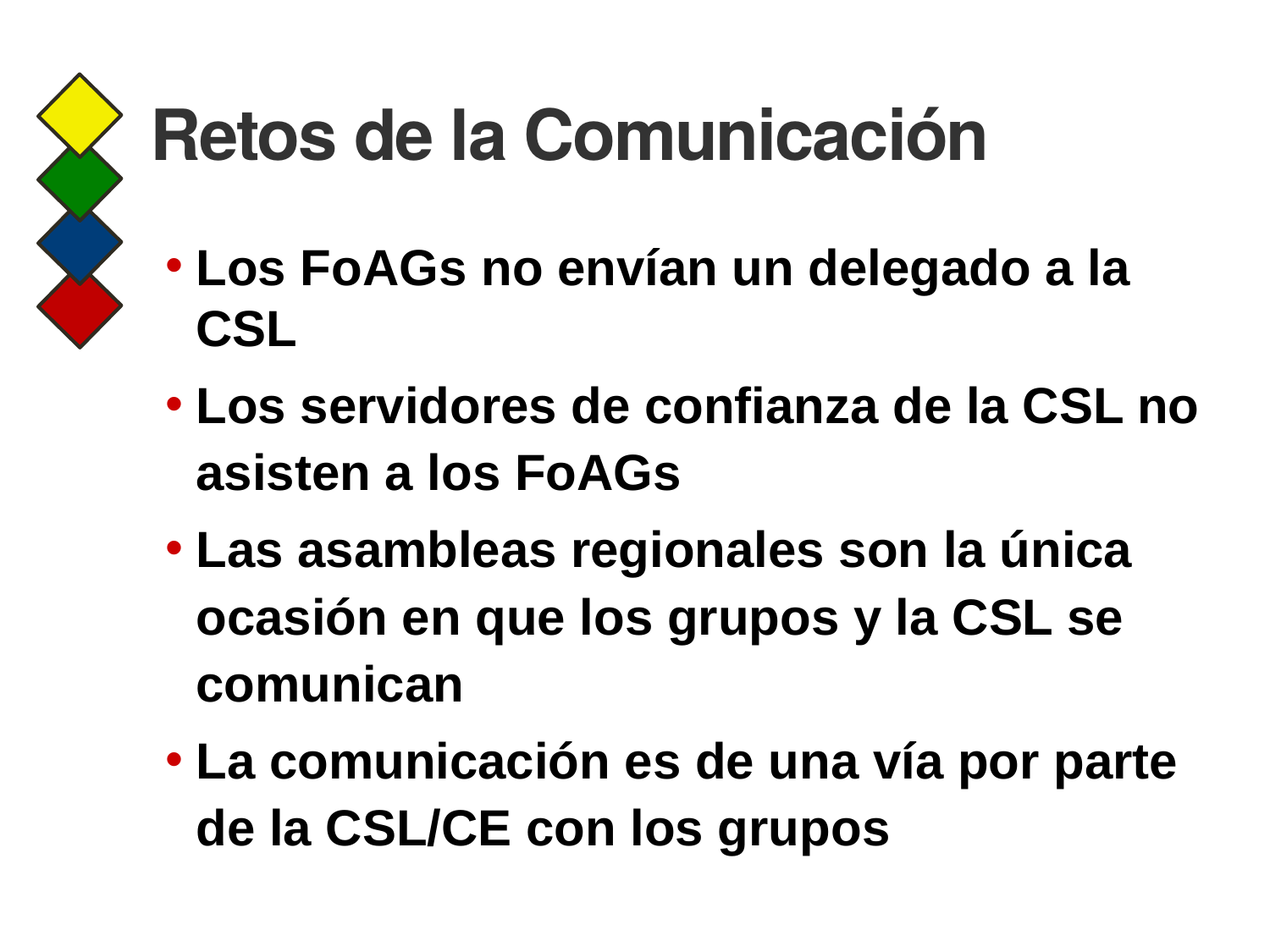

# Retos de la Comunicación
Los FoAGs no envían un delegado a la CSL
Los servidores de confianza de la CSL no asisten a los FoAGs
Las asambleas regionales son la única ocasión en que los grupos y la CSL se comunican
La comunicación es de una vía por parte de la CSL/CE con los grupos